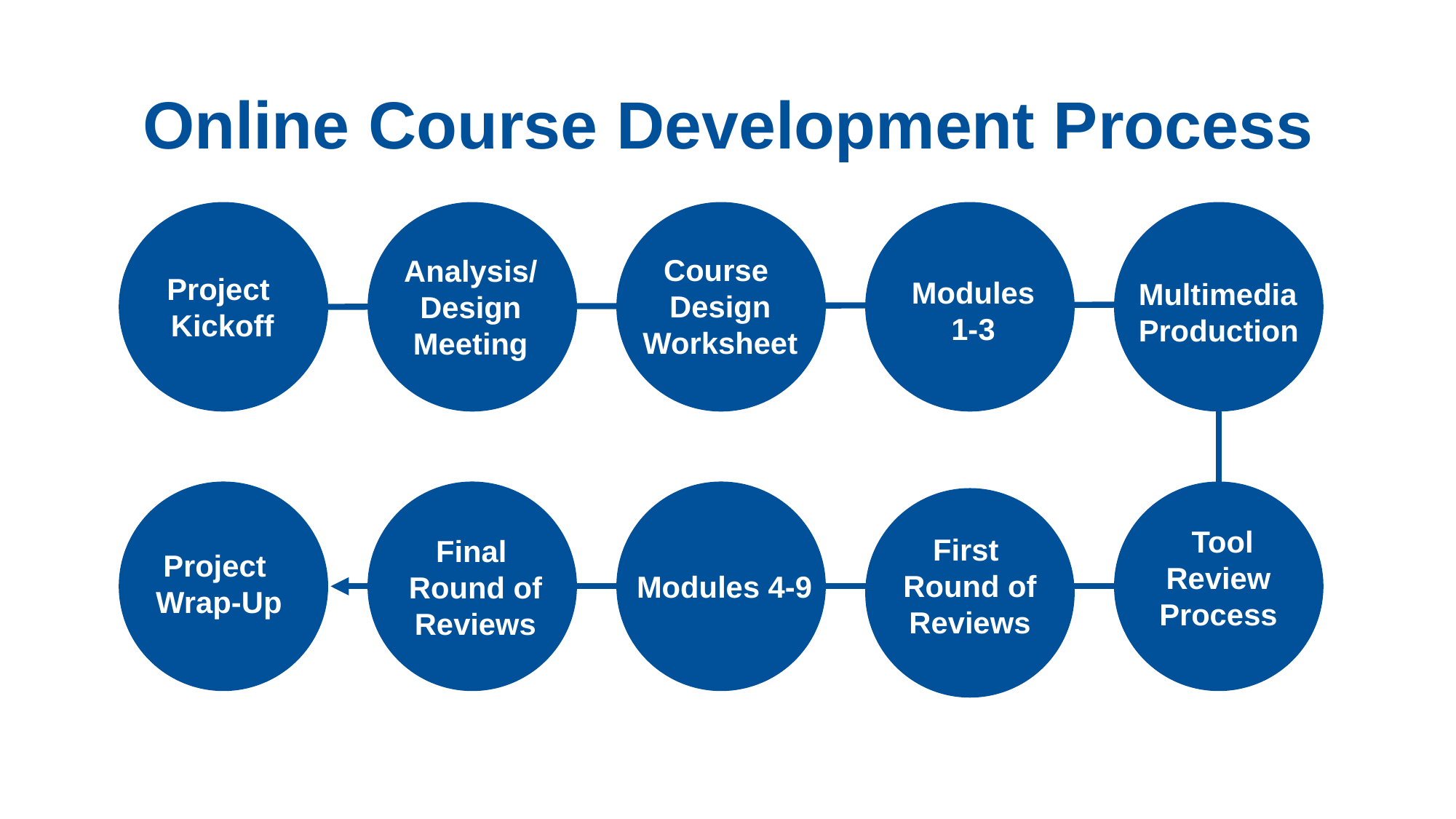

Online Course Development Process

Analysis/
Design Meeting

Modules 1-3

Course
Design
Worksheet
Project
Kickoff
Multimedia Production

 Tool Review
Process
First
Round of Reviews
Final
Round of Reviews
Project
Wrap-Up
Modules 4-9